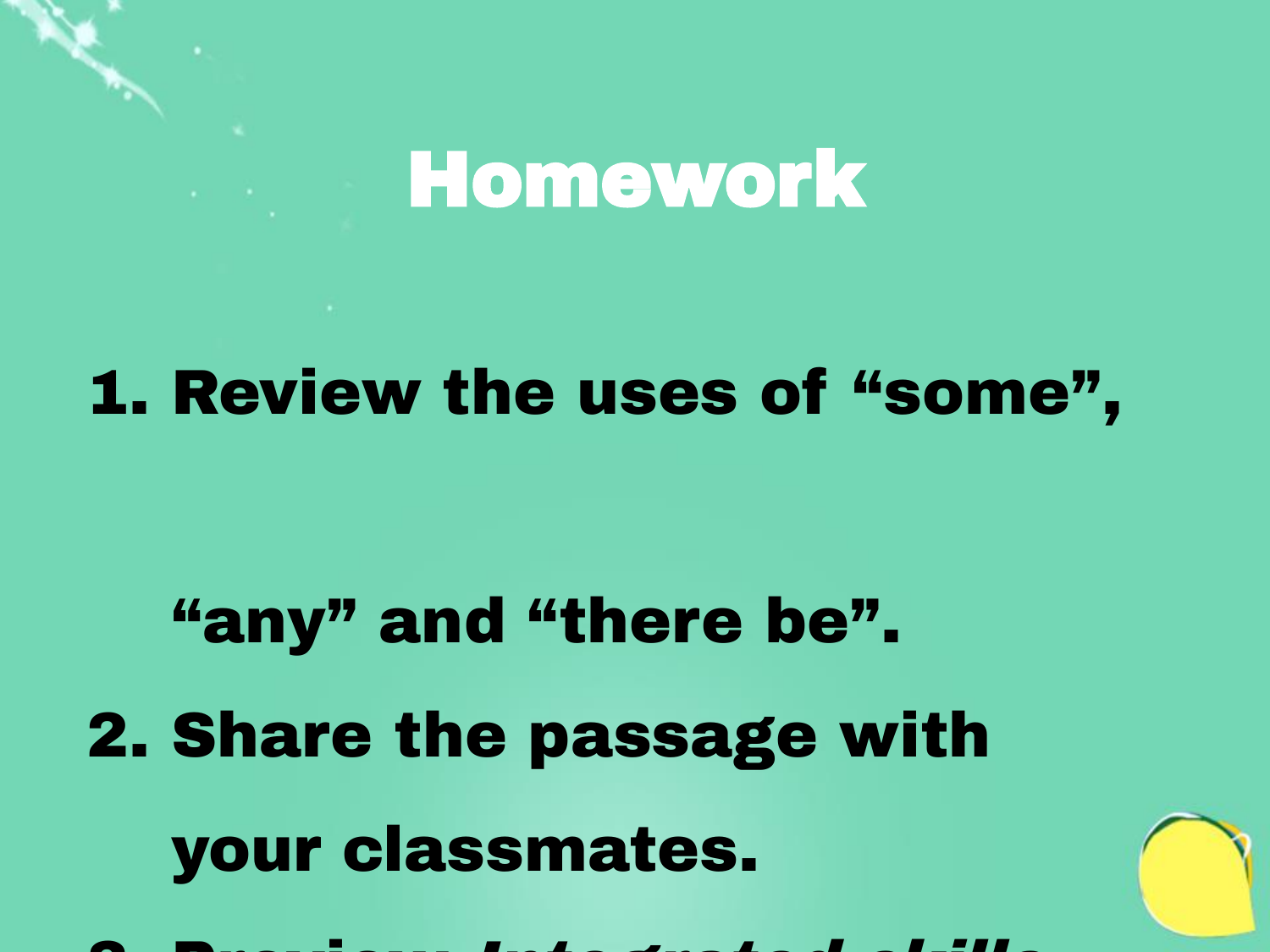

Homework
 Review the uses of “some”,
    “any” and “there be”.
2. Share the passage with
    your classmates.
3. Preview Integrated skills.